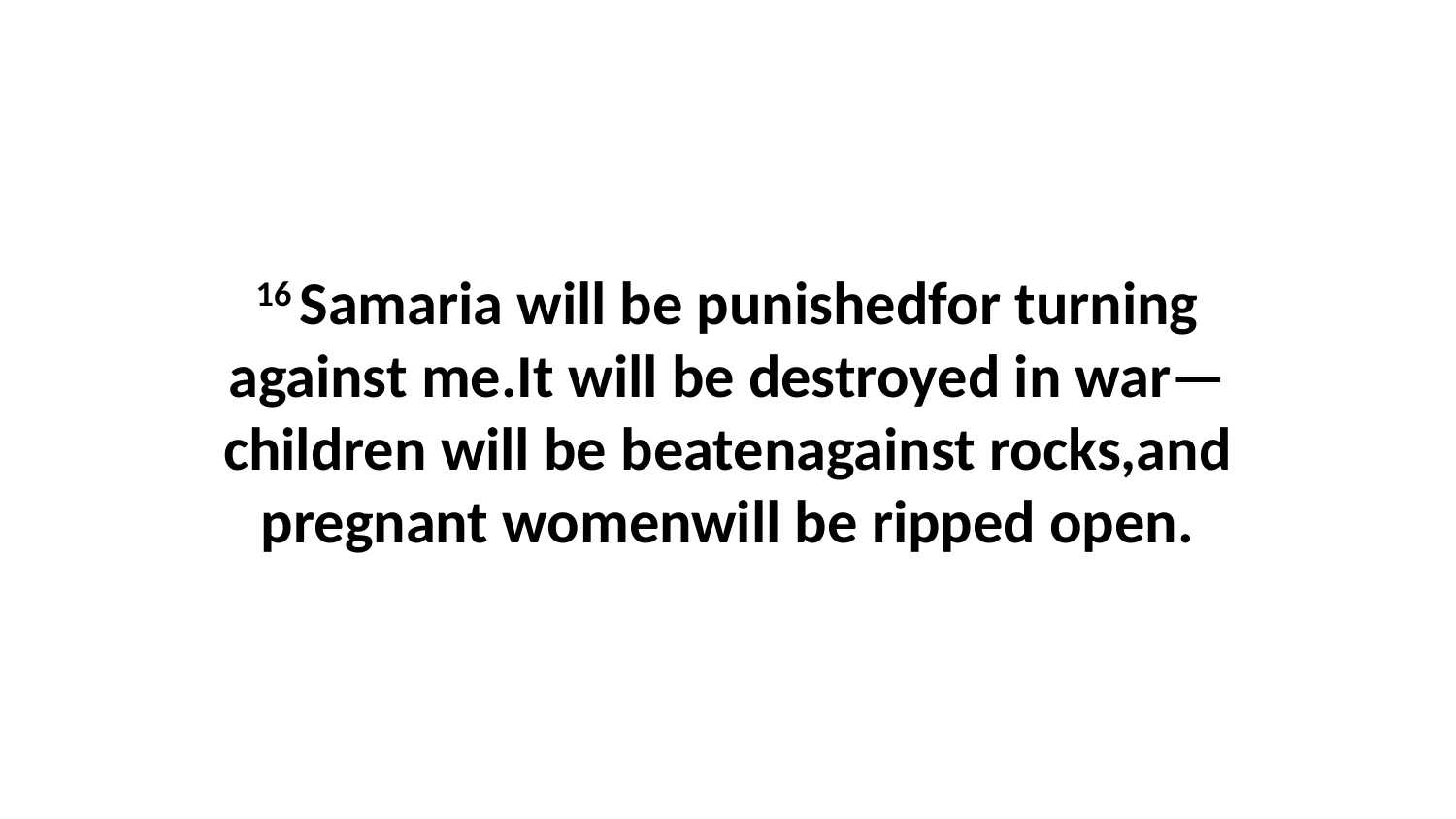

16 Samaria will be punishedfor turning against me.It will be destroyed in war—children will be beatenagainst rocks,and pregnant womenwill be ripped open.